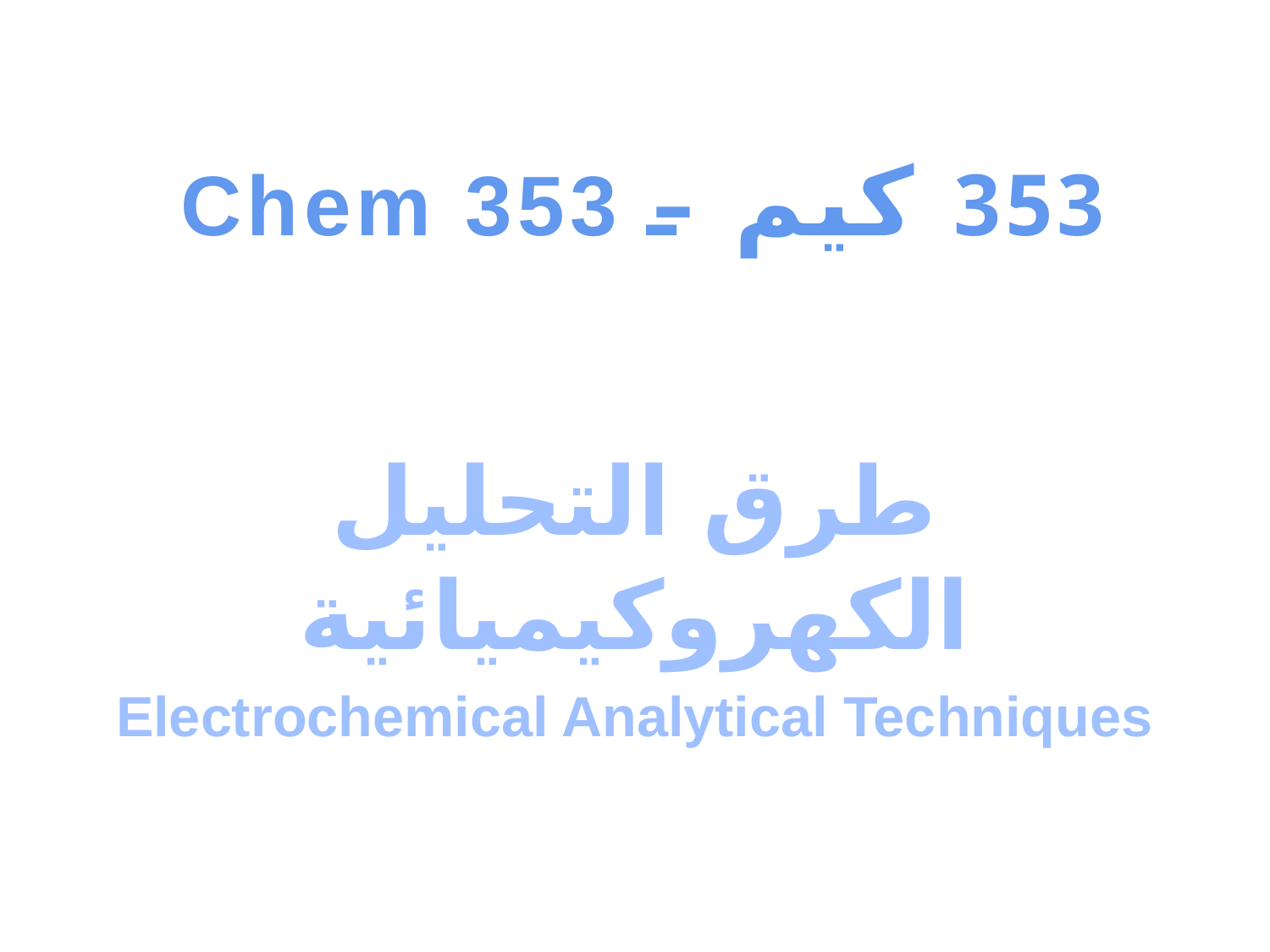

# 353 كيم – Chem 353
طرق التحليل الكهروكيميائية
Electrochemical Analytical Techniques